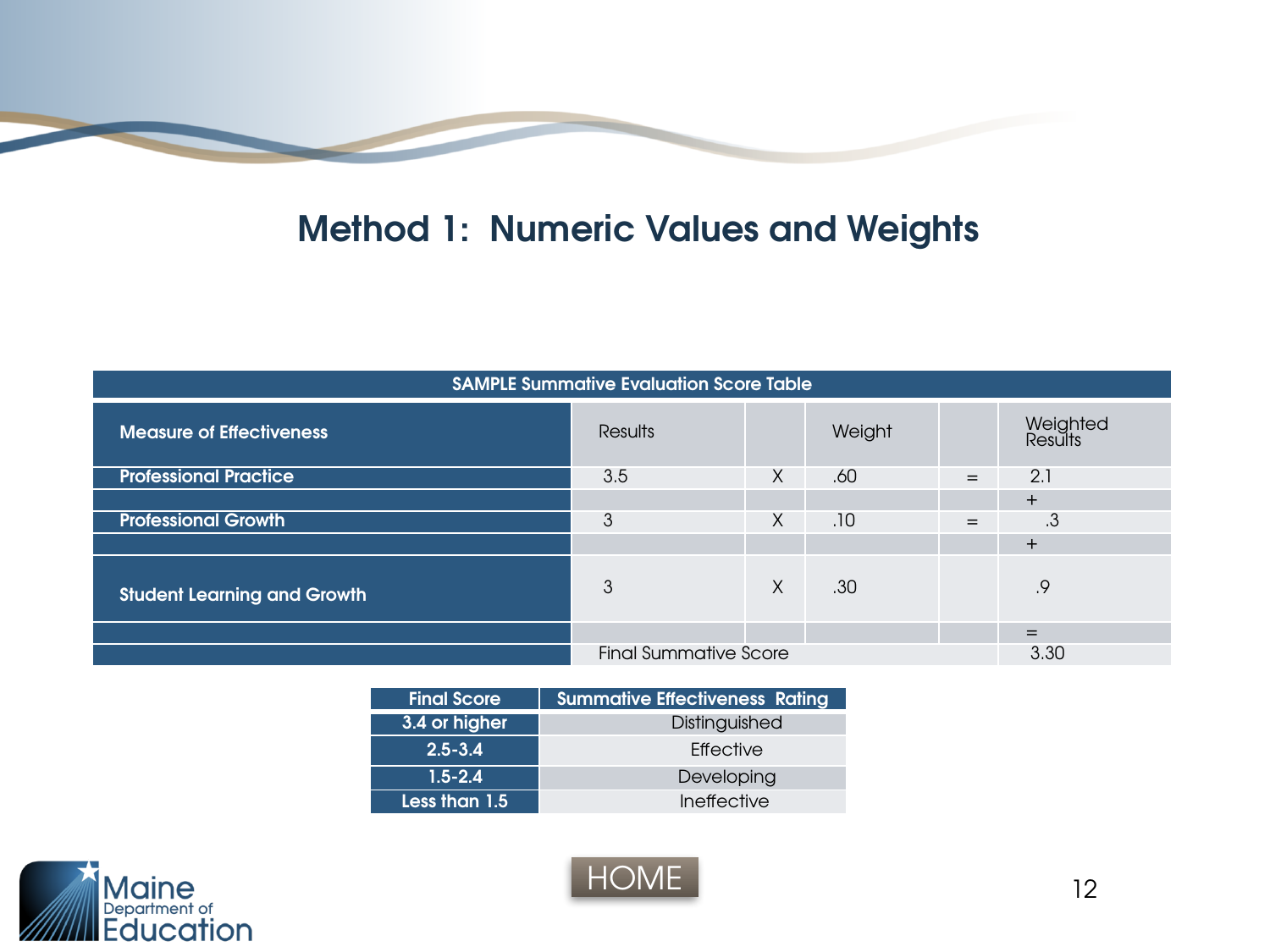

# Method 1:  Numeric Values and Weights
| SAMPLE Summative Evaluation Score Table |  |  |  |  |  |
| --- | --- | --- | --- | --- | --- |
| Measure of Effectiveness | Results |  | Weight |  | Weighted Results |
| Professional Practice | 3.5 | X | .60 | = | 2.1 |
|  |  |  |  |  | + |
| Professional Growth | 3 | X | .10 | = | .3 |
|  |  |  |  |  | + |
| Student Learning and Growth | 3 | X | .30 |  | .9 |
|  |  |  |  |  | = |
|  | Final Summative Score |  |  |  | 3.30 |
| Final Score | Summative Effectiveness Rating |
| --- | --- |
| 3.4 or higher | Distinguished |
| 2.5-3.4 | Effective |
| 1.5-2.4 | Developing |
| Less than 1.5 | Ineffective |
12